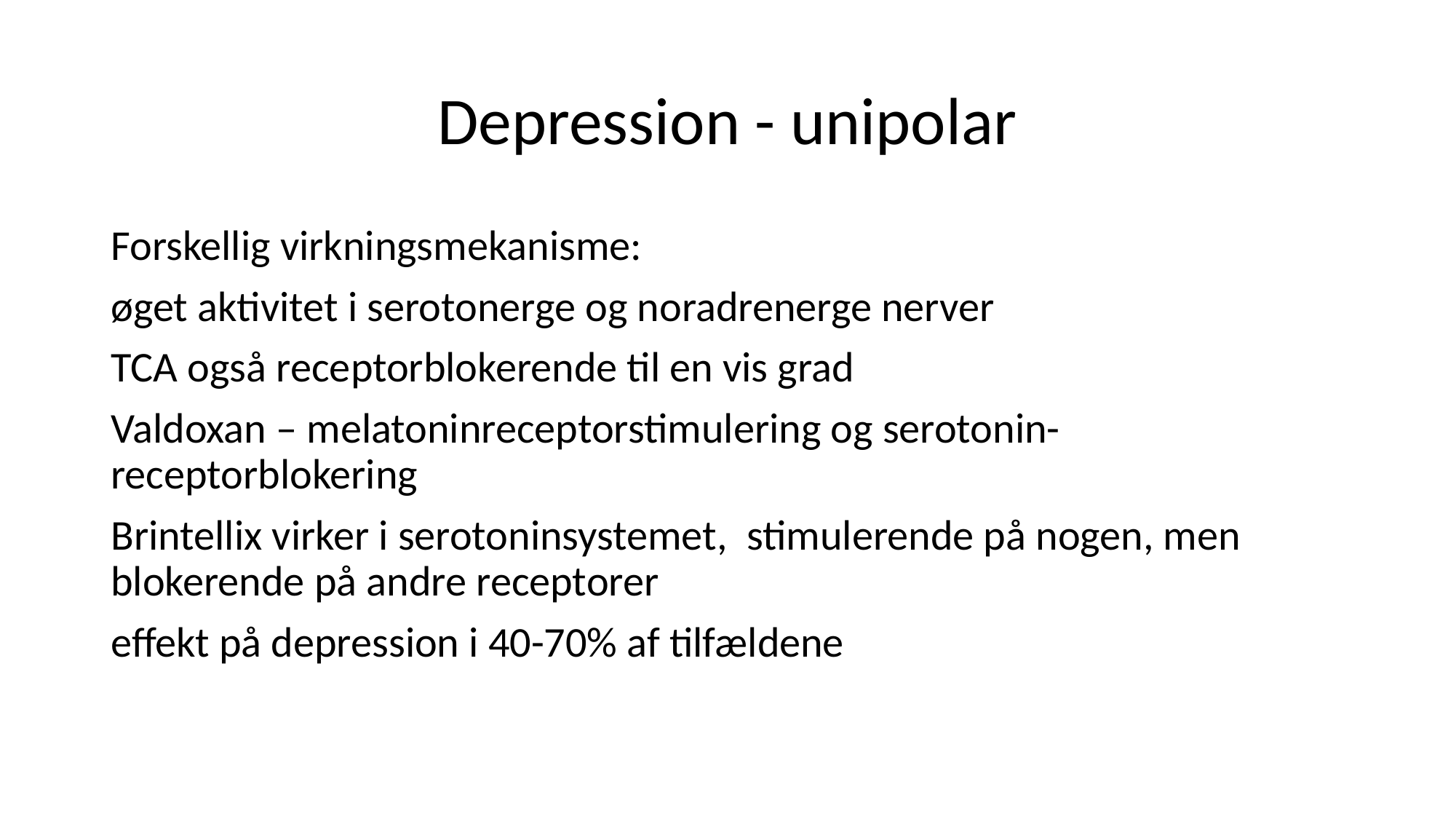

# Depression - unipolar
Forskellig virkningsmekanisme:
øget aktivitet i serotonerge og noradrenerge nerver
TCA også receptorblokerende til en vis grad
Valdoxan – melatoninreceptorstimulering og serotonin-receptorblokering
Brintellix virker i serotoninsystemet,  stimulerende på nogen, men blokerende på andre receptorer
effekt på depression i 40-70% af tilfældene